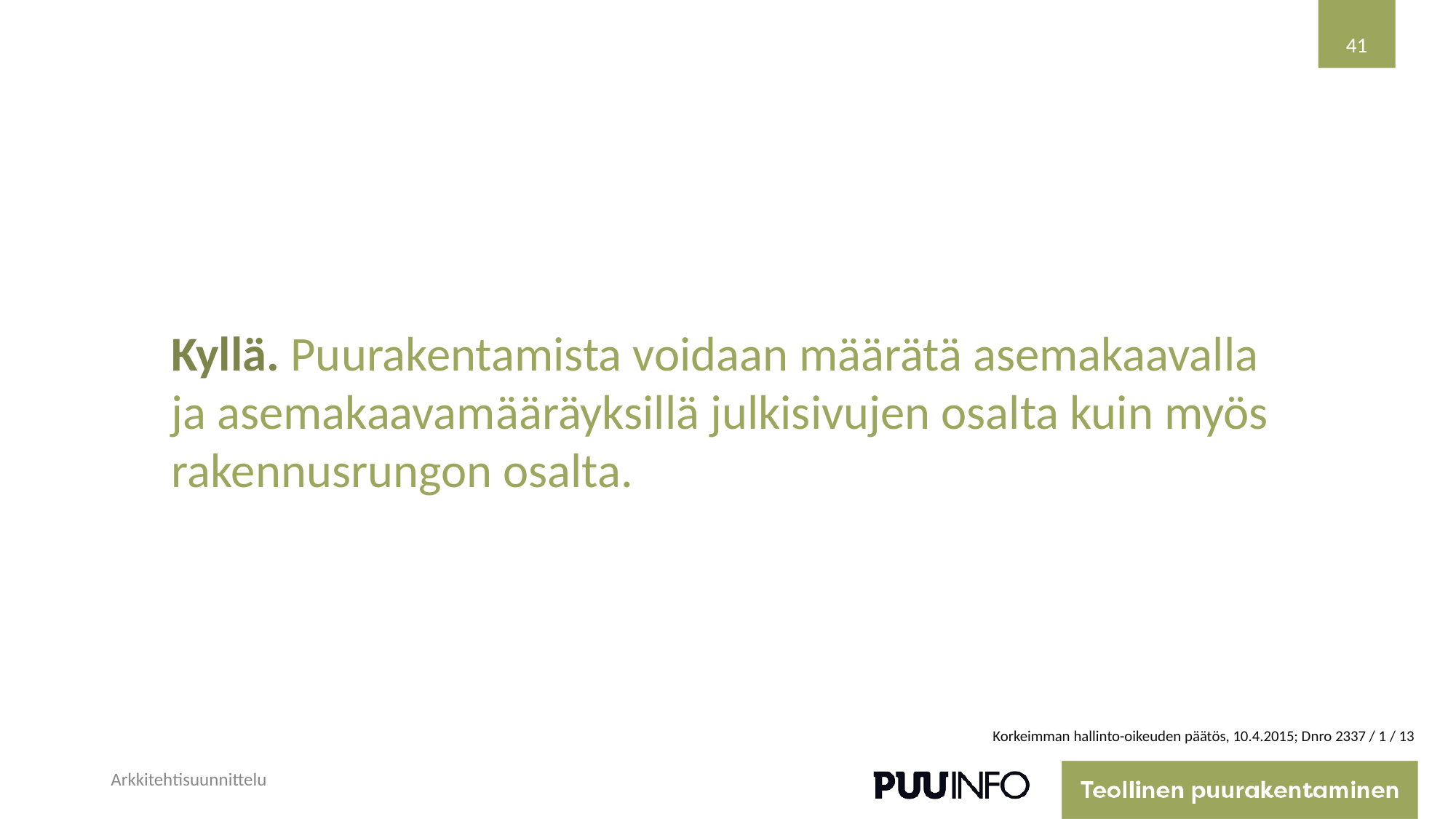

41
Kyllä. Puurakentamista voidaan määrätä asemakaavalla ja asemakaavamääräyksillä julkisivujen osalta kuin myös rakennusrungon osalta.
Korkeimman hallinto-oikeuden päätös, 10.4.2015; Dnro 2337 / 1 / 13
Arkkitehtisuunnittelu